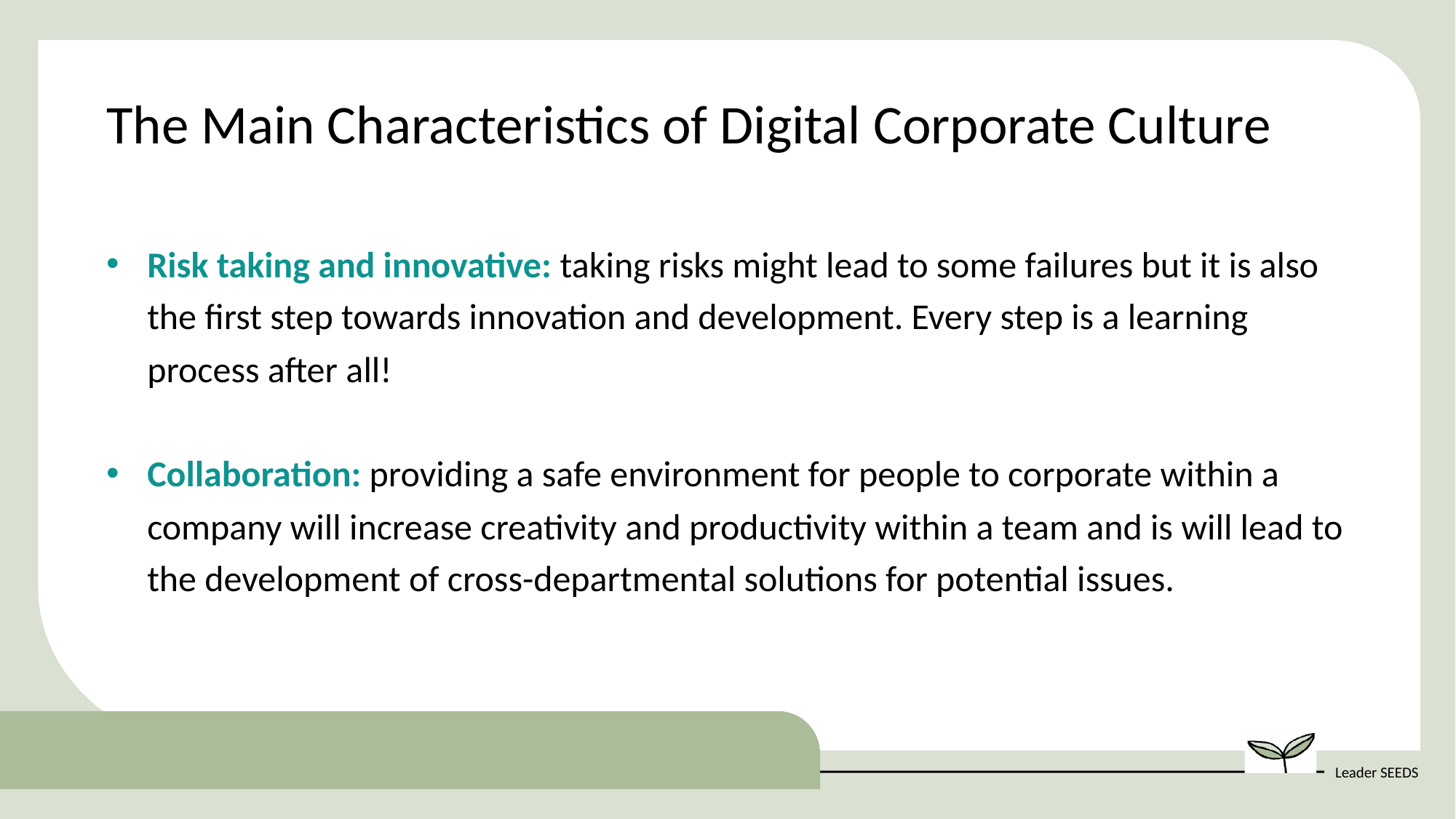

The Main Characteristics of Digital Corporate Culture
Risk taking and innovative: taking risks might lead to some failures but it is also the first step towards innovation and development. Every step is a learning process after all!

Collaboration: providing a safe environment for people to corporate within a company will increase creativity and productivity within a team and is will lead to the development of cross-departmental solutions for potential issues.